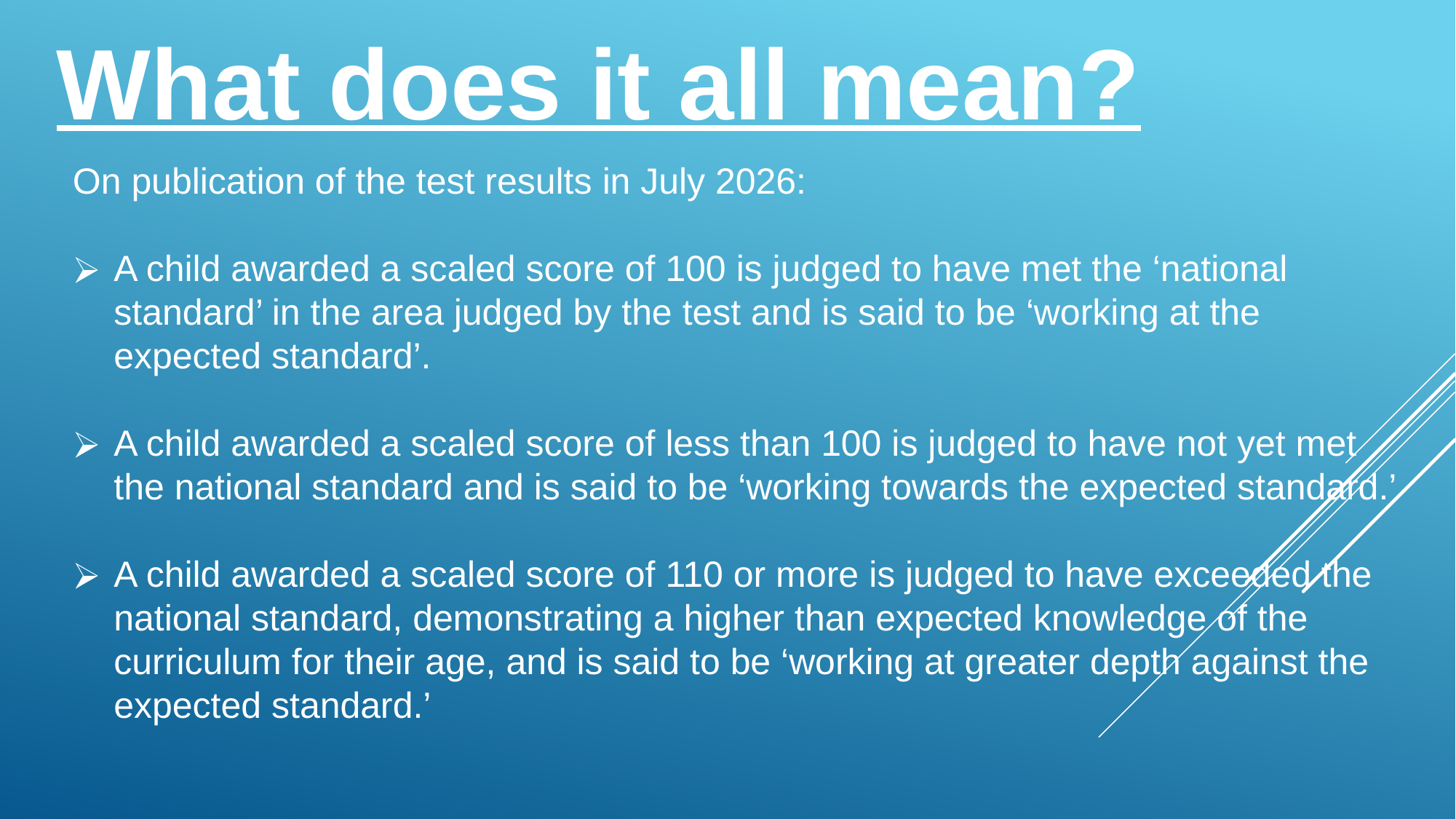

What does it all mean?

On publication of the test results in July 2026:

A child awarded a scaled score of 100 is judged to have met the ‘national standard’ in the area judged by the test and is said to be ‘working at the expected standard’.
A child awarded a scaled score of less than 100 is judged to have not yet met the national standard and is said to be ‘working towards the expected standard.’
A child awarded a scaled score of 110 or more is judged to have exceeded the national standard, demonstrating a higher than expected knowledge of the curriculum for their age, and is said to be ‘working at greater depth against the expected standard.’